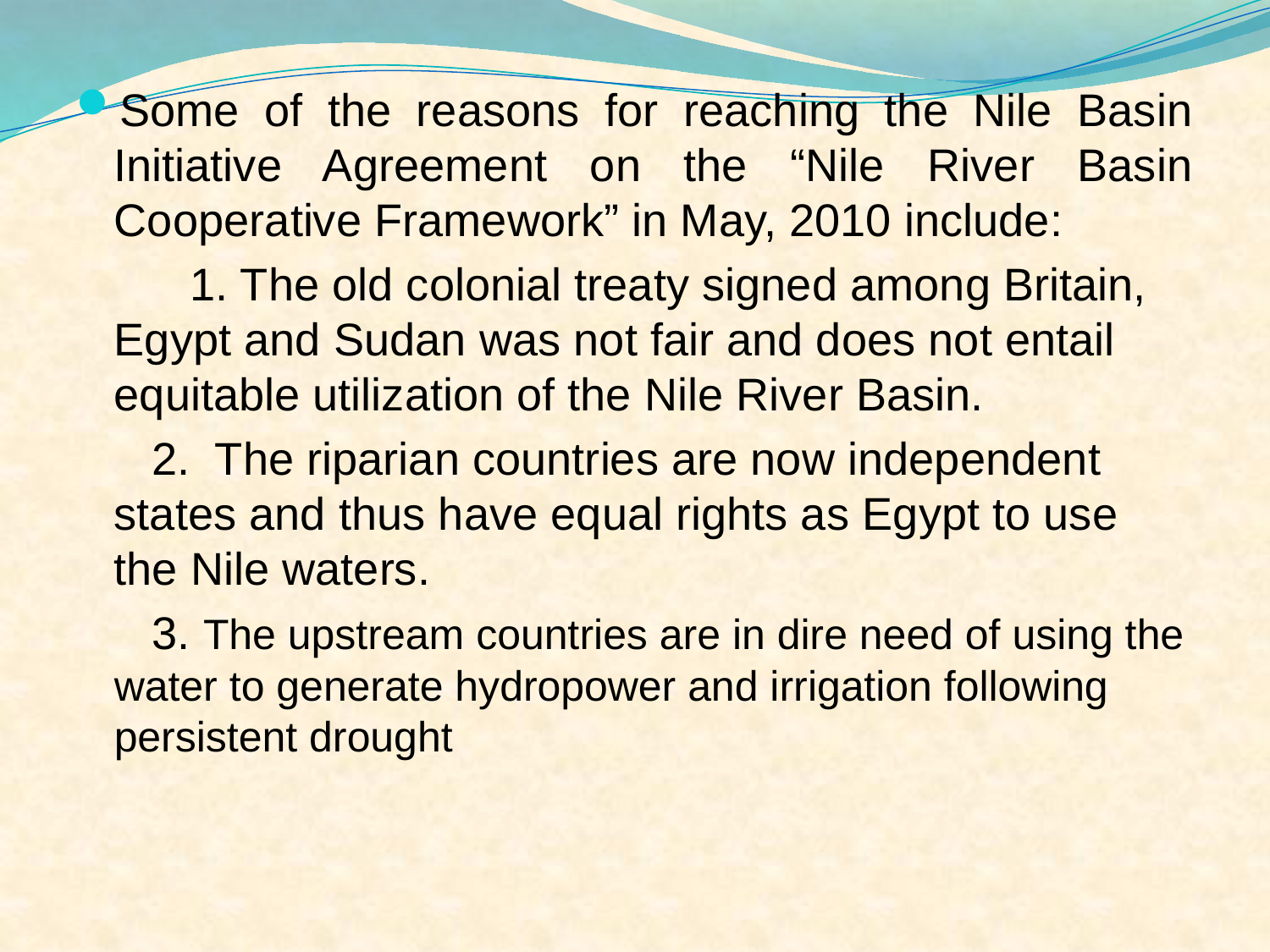

Some of the reasons for reaching the Nile Basin Initiative Agreement on the “Nile River Basin Cooperative Framework” in May, 2010 include:
         1. The old colonial treaty signed among Britain, Egypt and Sudan was not fair and does not entail equitable utilization of the Nile River Basin.
      2.  The riparian countries are now independent states and thus have equal rights as Egypt to use the Nile waters.
      3. The upstream countries are in dire need of using the water to generate hydropower and irrigation following persistent drought